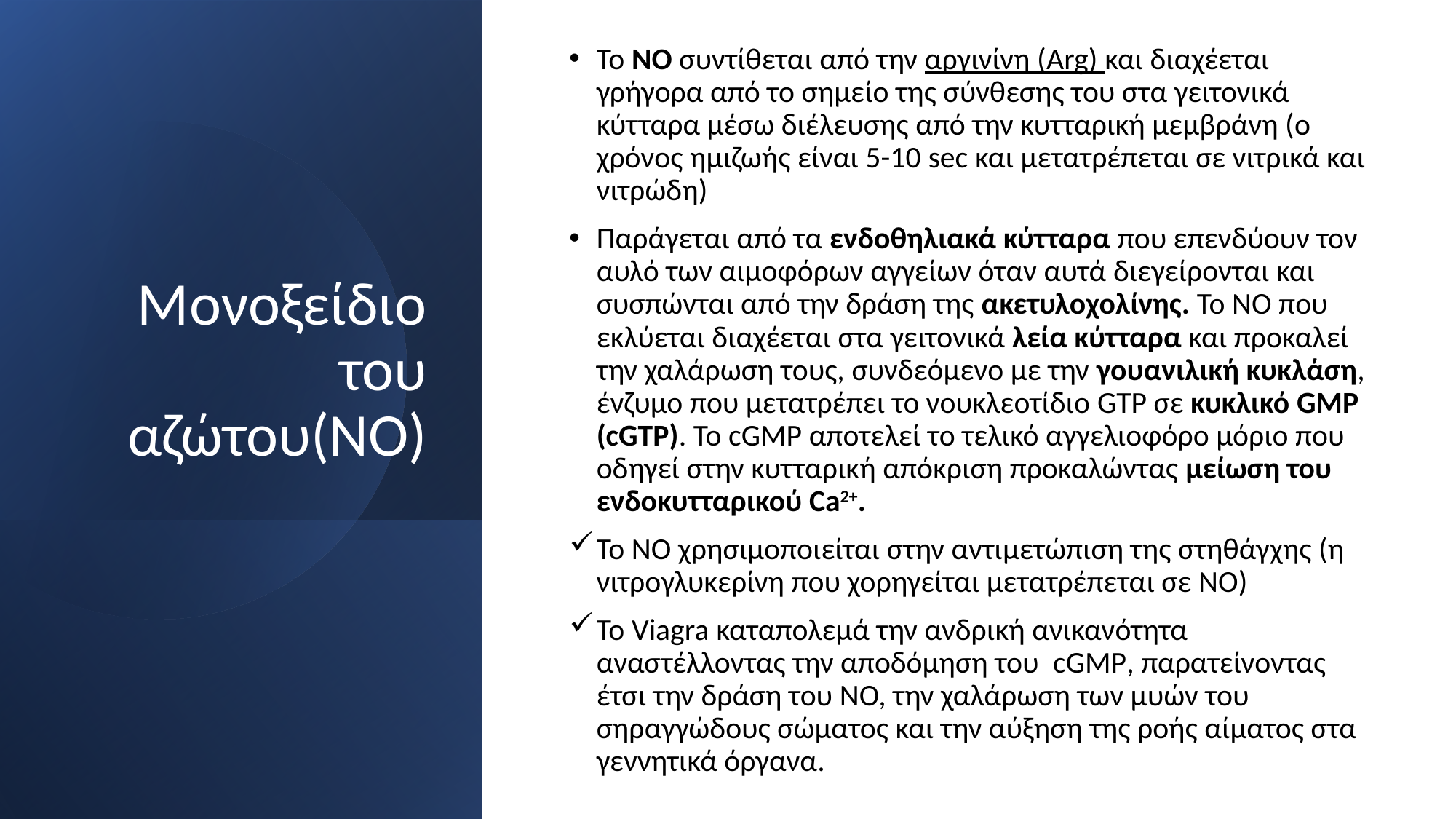

Το ΝΟ συντίθεται από την αργινίνη (Arg) και διαχέεται γρήγορα από το σημείο της σύνθεσης του στα γειτονικά κύτταρα μέσω διέλευσης από την κυτταρική μεμβράνη (ο χρόνος ημιζωής είναι 5-10 sec και μετατρέπεται σε νιτρικά και νιτρώδη)
Παράγεται από τα ενδοθηλιακά κύτταρα που επενδύουν τον αυλό των αιμοφόρων αγγείων όταν αυτά διεγείρονται και συσπώνται από την δράση της ακετυλοχολίνης. Το ΝΟ που εκλύεται διαχέεται στα γειτονικά λεία κύτταρα και προκαλεί την χαλάρωση τους, συνδεόμενο με την γουανιλική κυκλάση, ένζυμο που μετατρέπει το νουκλεοτίδιο GTP σε κυκλικό GMP (cGTP). To cGMP αποτελεί το τελικό αγγελιοφόρο μόριο που οδηγεί στην κυτταρική απόκριση προκαλώντας μείωση του ενδοκυτταρικού Ca2+.
Το ΝΟ χρησιμοποιείται στην αντιμετώπιση της στηθάγχης (η νιτρογλυκερίνη που χορηγείται μετατρέπεται σε ΝΟ)
Το Viagra καταπολεμά την ανδρική ανικανότητα αναστέλλοντας την αποδόμηση του  cGMP, παρατείνοντας έτσι την δράση του ΝΟ, την χαλάρωση των μυών του σηραγγώδους σώματος και την αύξηση της ροής αίματος στα γεννητικά όργανα.

# Μονοξείδιο του αζώτου(ΝΟ)